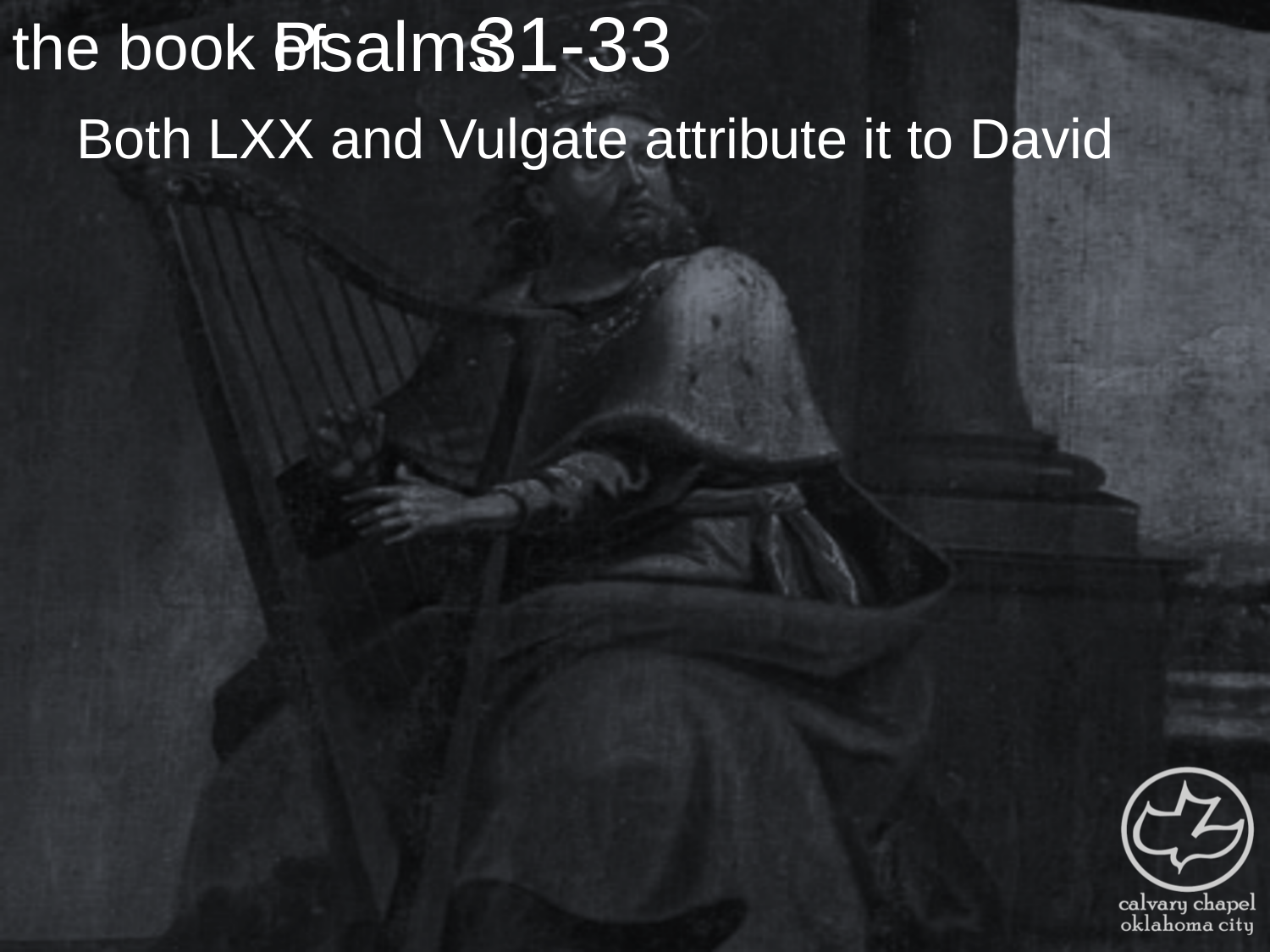

the book of
31-33
Psalms
Both LXX and Vulgate attribute it to David